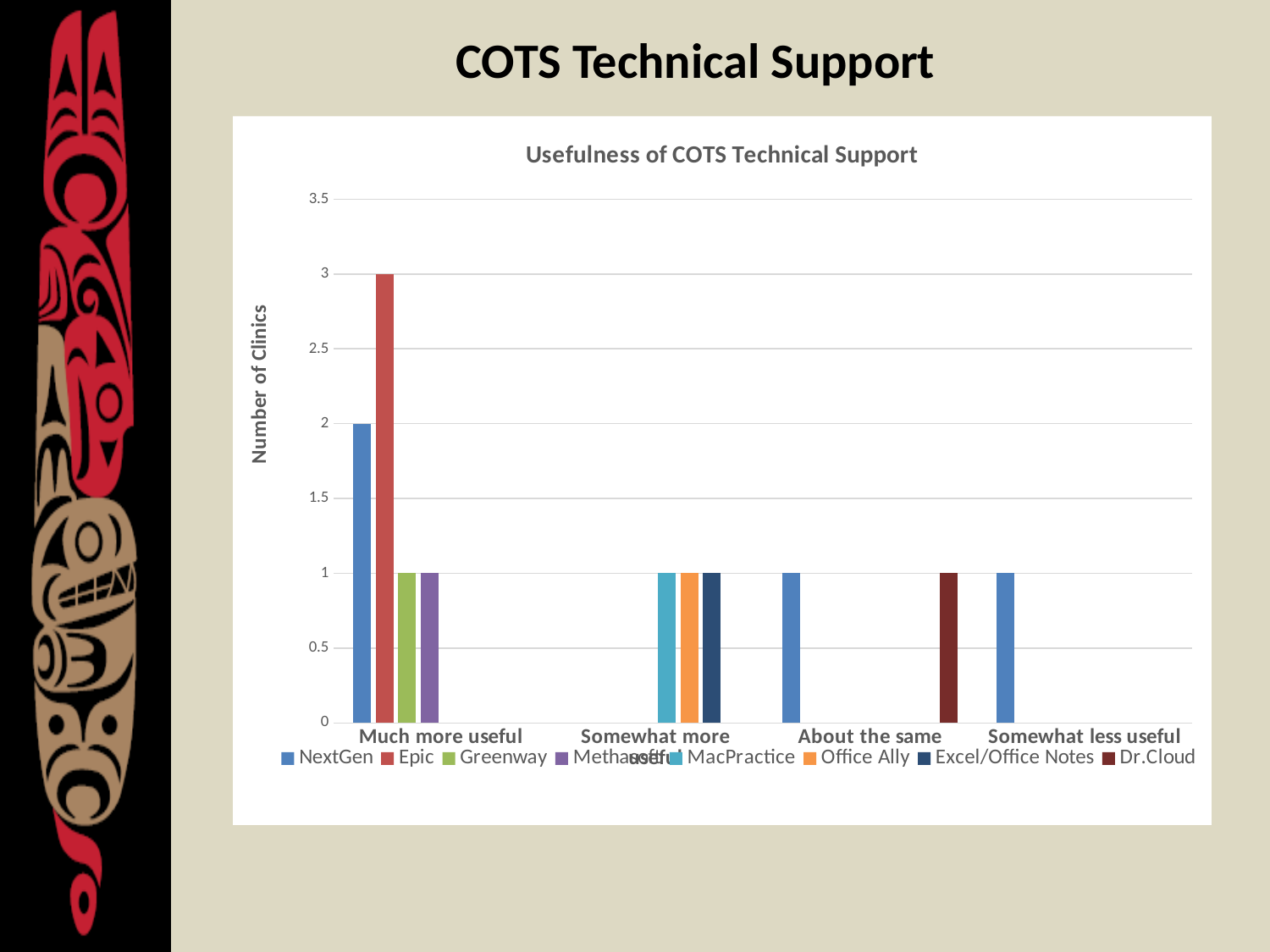

# COTS Technical Support

### Chart: Usefulness of COTS Technical Support

| Category | NextGen | Epic | Greenway | Methasoft | MacPractice | Office Ally | Excel/Office Notes | Dr.Cloud |
|---|---|---|---|---|---|---|---|---|
| Much more useful | 2.0 | 3.0 | 1.0 | 1.0 | None | None | None | None |
| Somewhat more useful | None | None | None | None | 1.0 | 1.0 | 1.0 | None |
| About the same | 1.0 | None | None | None | None | None | None | 1.0 |
| Somewhat less useful | 1.0 | None | None | None | None | None | None | None |